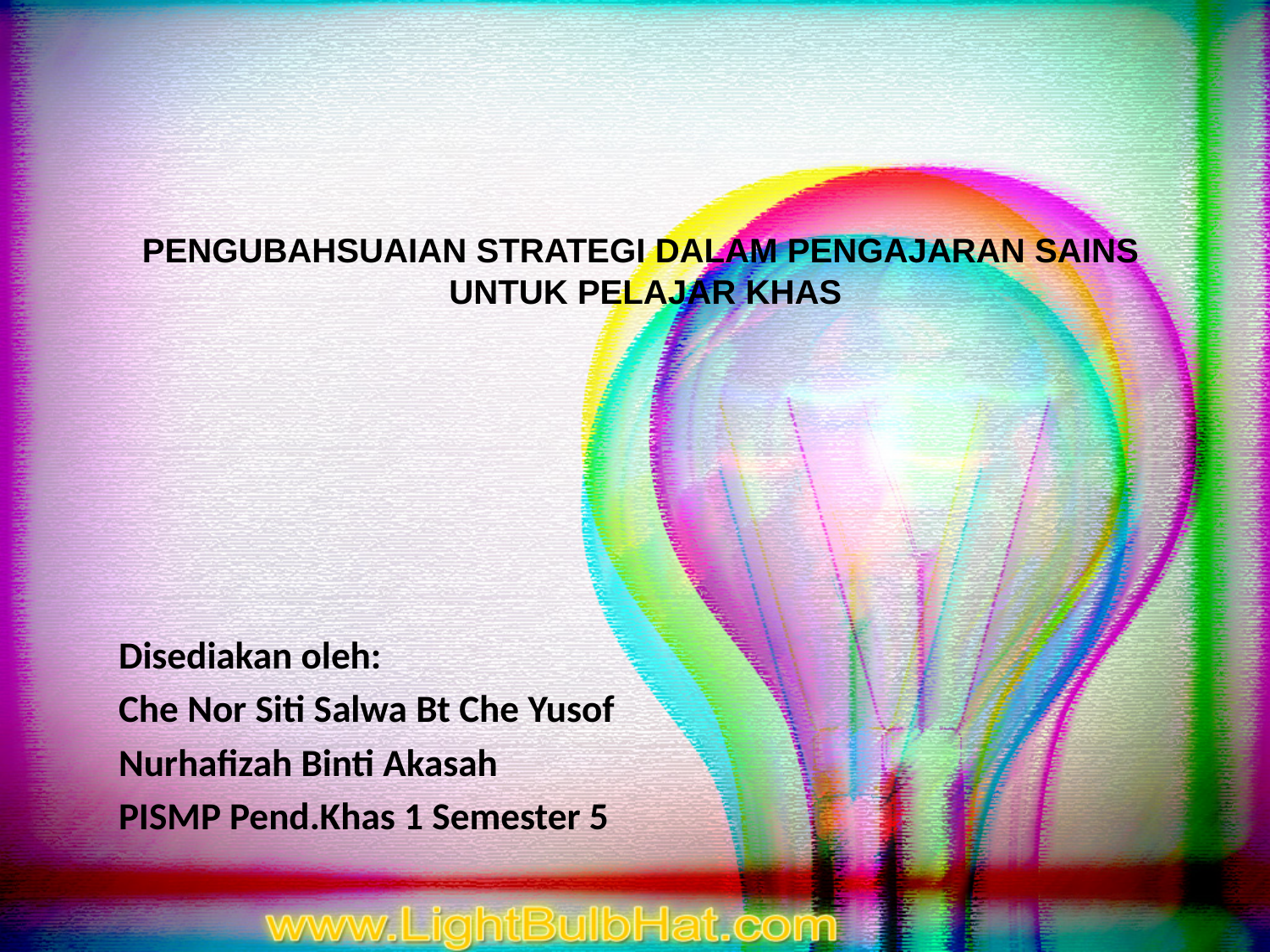

# PENGUBAHSUAIAN STRATEGI DALAM PENGAJARAN SAINS UNTUK PELAJAR KHAS
Disediakan oleh:
Che Nor Siti Salwa Bt Che Yusof
Nurhafizah Binti Akasah
PISMP Pend.Khas 1 Semester 5